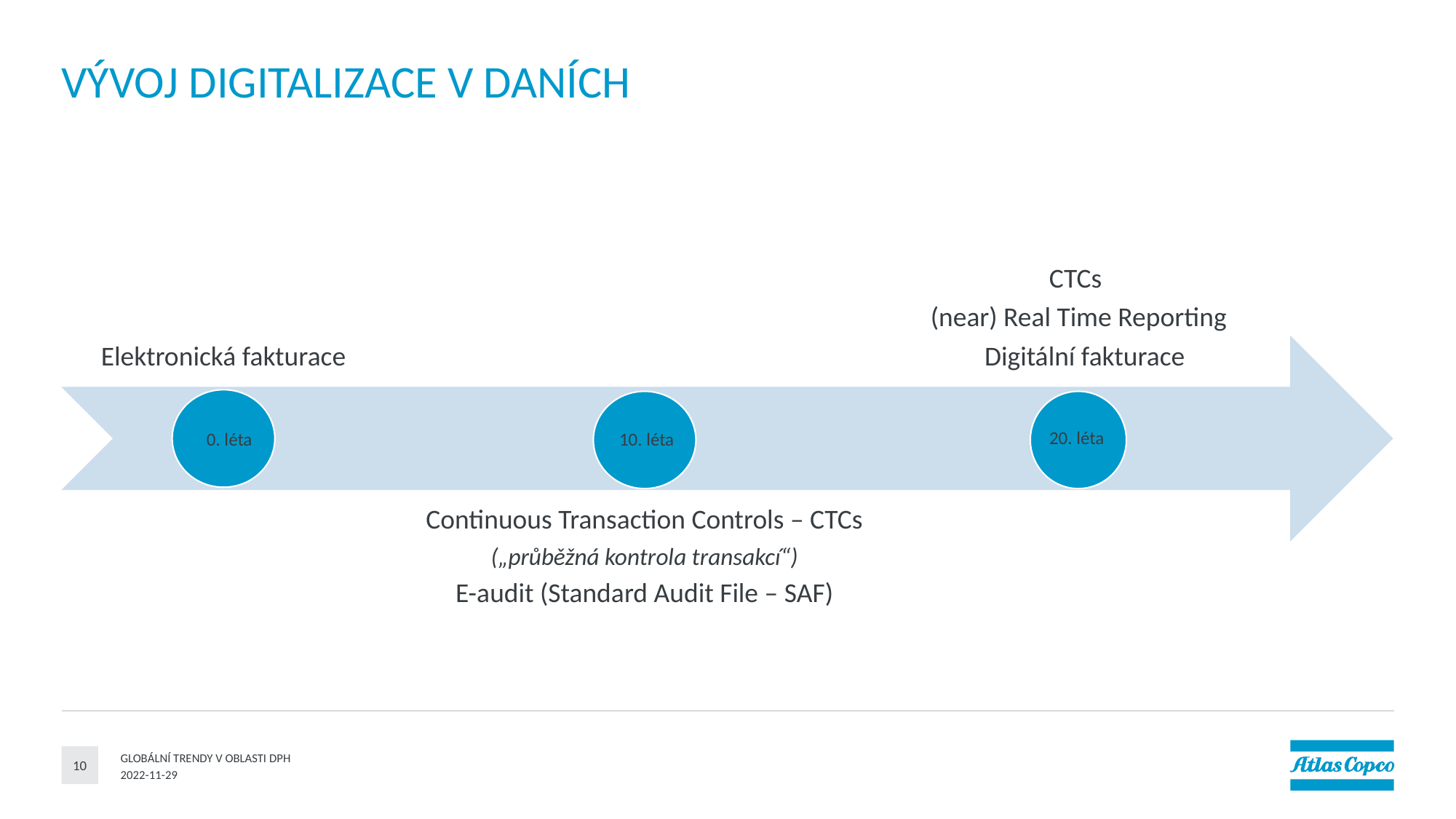

# VÝVOJ DIGITALIZACE V DANÍCH
Elektronická fakturace
Continuous Transaction Controls – CTCs
(„průběžná kontrola transakcí“)
E-audit (Standard Audit File – SAF)
CTCs
(near) Real Time Reporting
 Digitální fakturace
20. léta
0. léta
10. léta
10
GLOBÁLNÍ TRENDY V OBLASTI DPH
2022-11-29